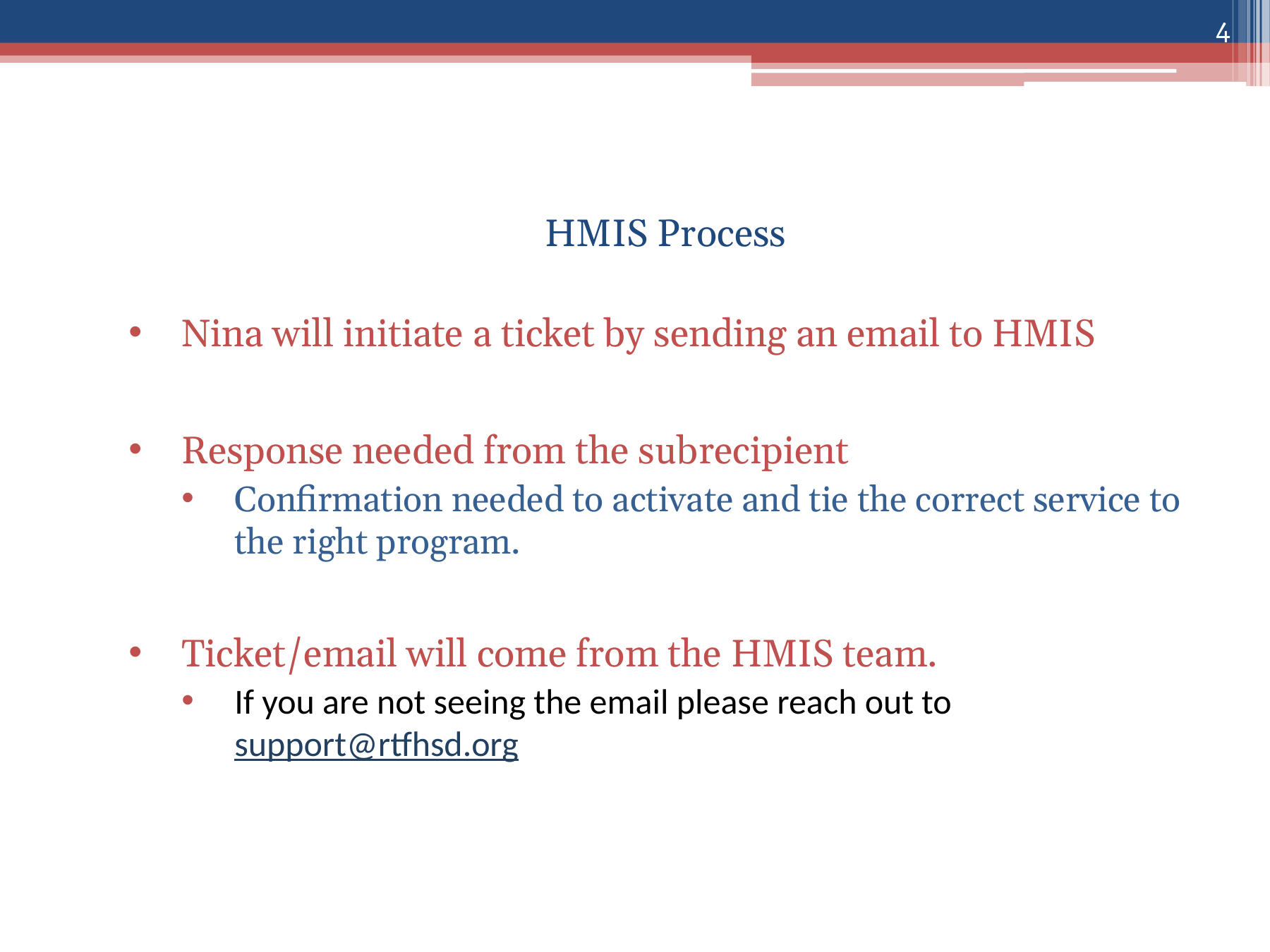

4
HMIS Process

Nina will initiate a ticket by sending an email to HMIS

Response needed from the subrecipient
Confirmation needed to activate and tie the correct service to the right program.

Ticket/email will come from the HMIS team.
If you are not seeing the email please reach out to support@rtfhsd.org